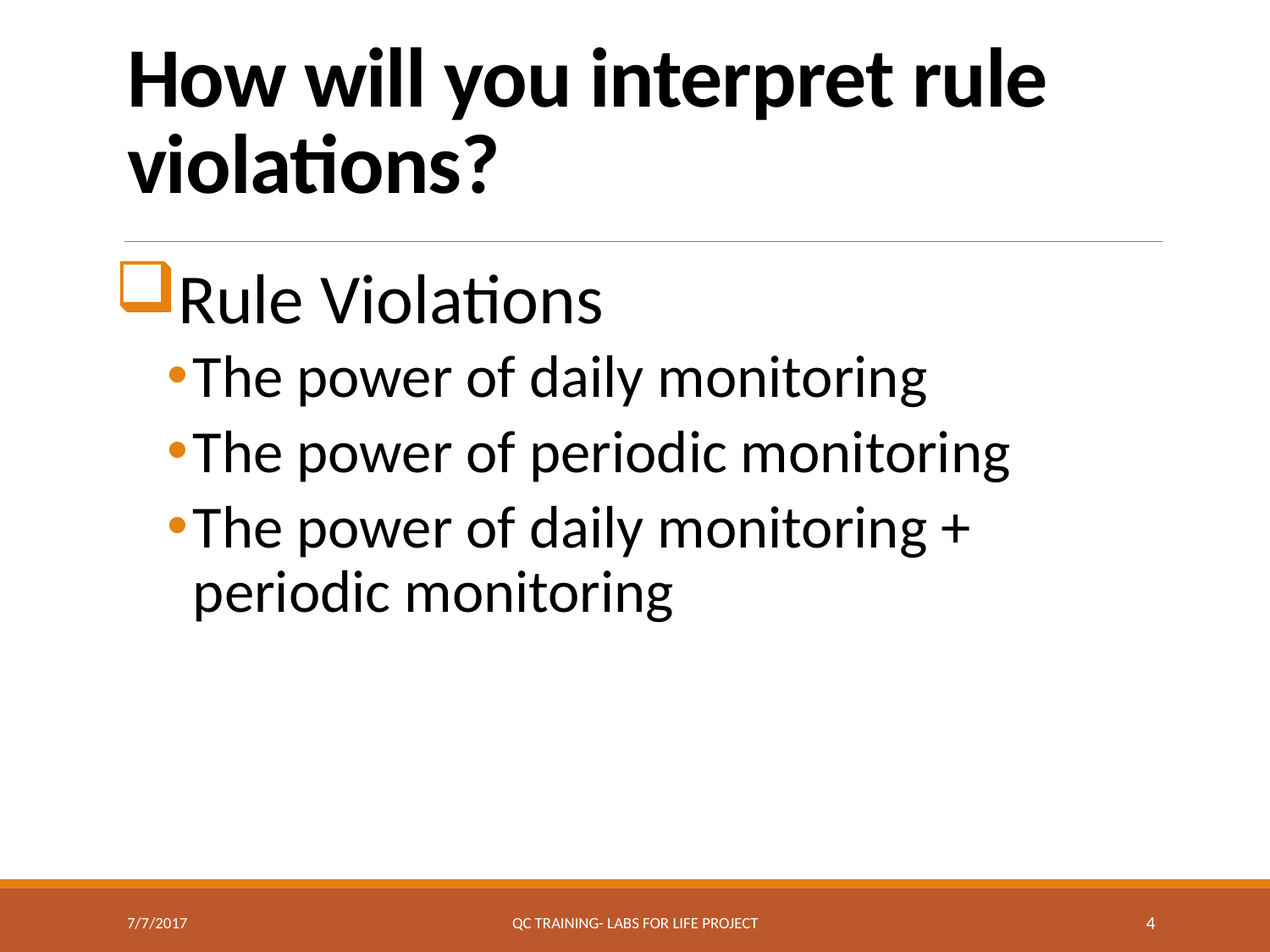

# How will you interpret rule violations?
Rule Violations
The power of daily monitoring
The power of periodic monitoring
The power of daily monitoring + periodic monitoring

7/7/2017
QC Training- Labs for Life Project
4